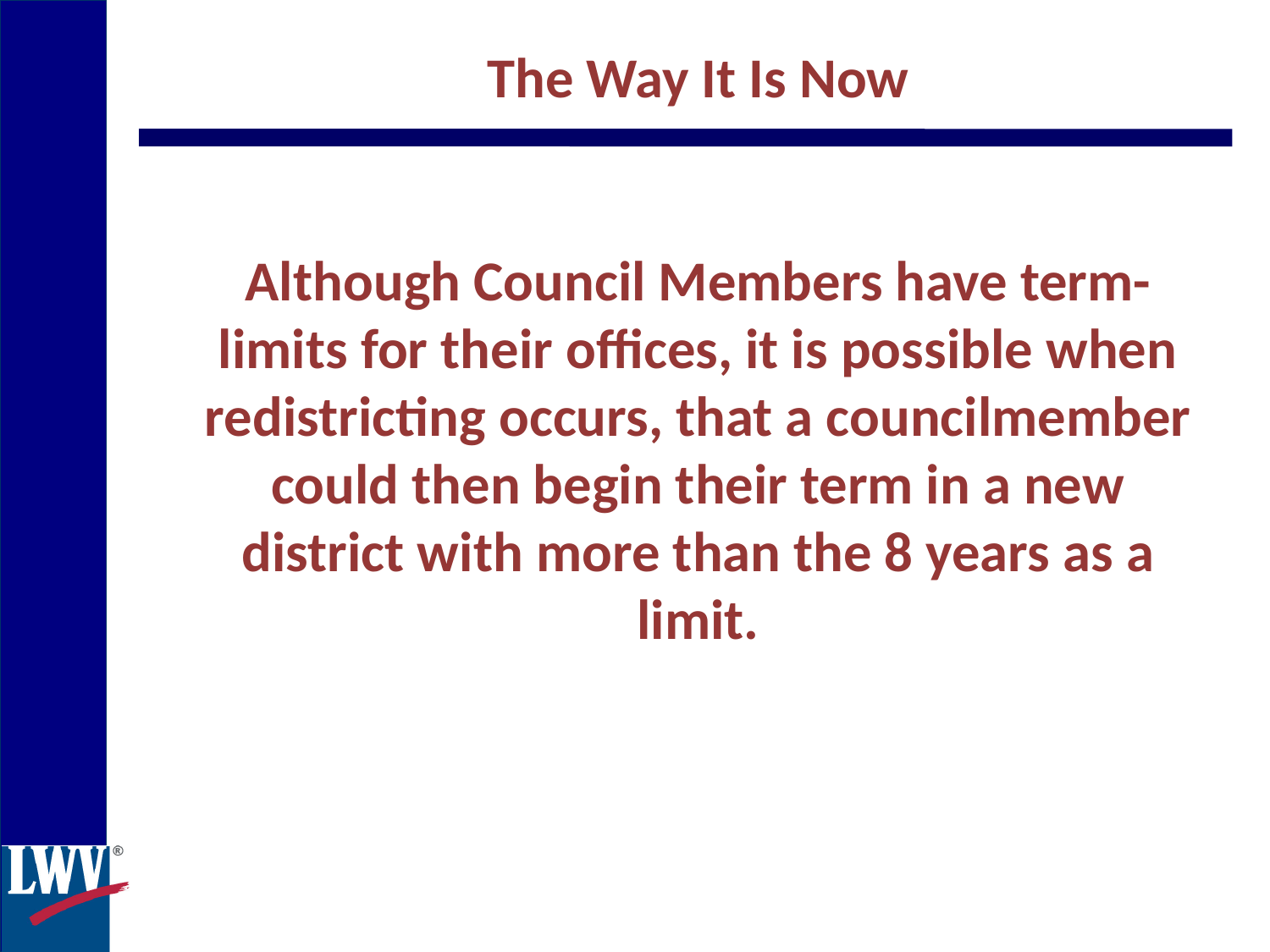

The Way It Is Now

Although Council Members have term-limits for their offices, it is possible when redistricting occurs, that a councilmember could then begin their term in a new district with more than the 8 years as a limit.